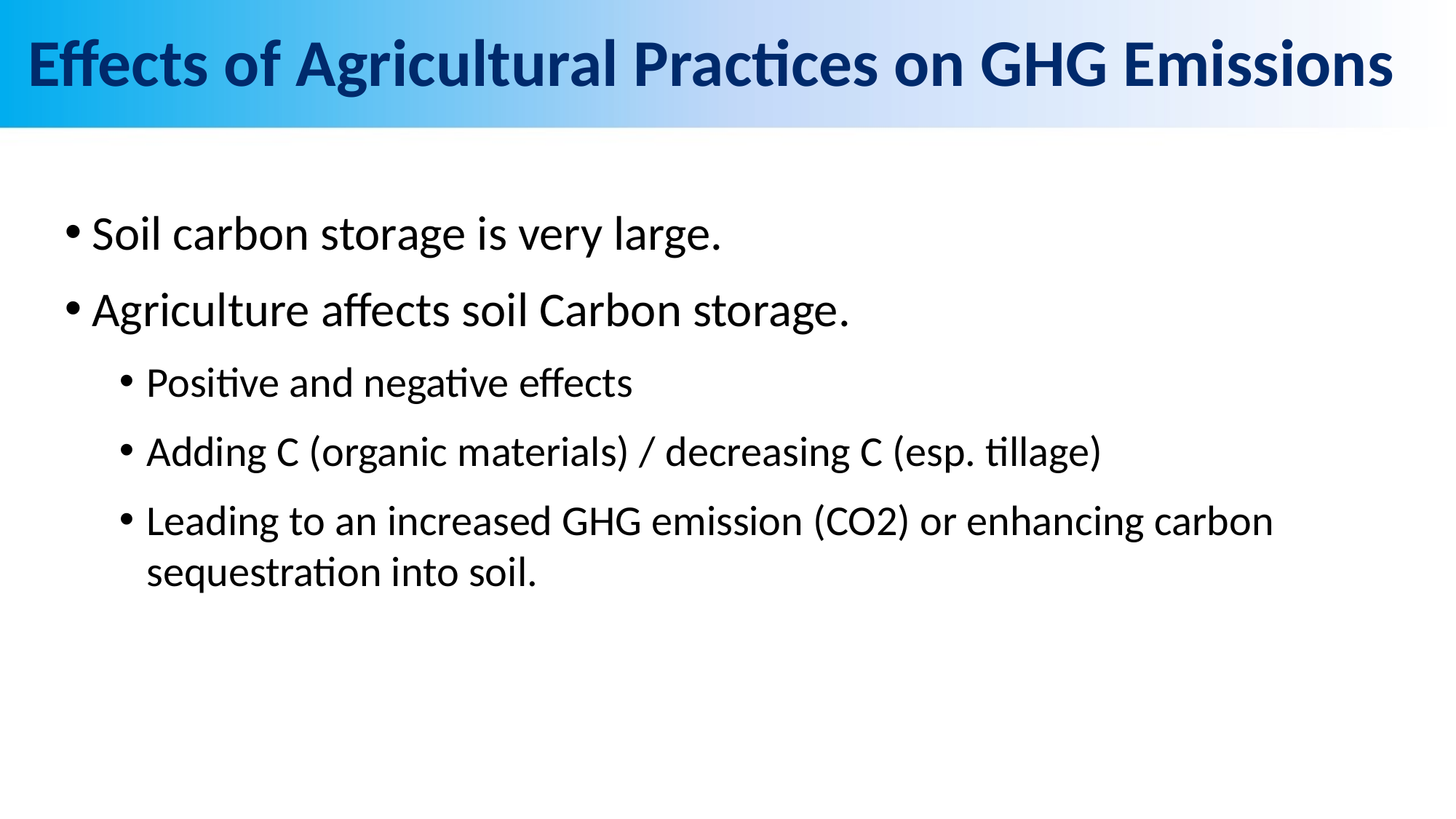

# Effects of Agricultural Practices on GHG Emissions
Soil carbon storage is very large.
Agriculture affects soil Carbon storage.
Positive and negative effects
Adding C (organic materials) / decreasing C (esp. tillage)
Leading to an increased GHG emission (CO2) or enhancing carbon sequestration into soil.